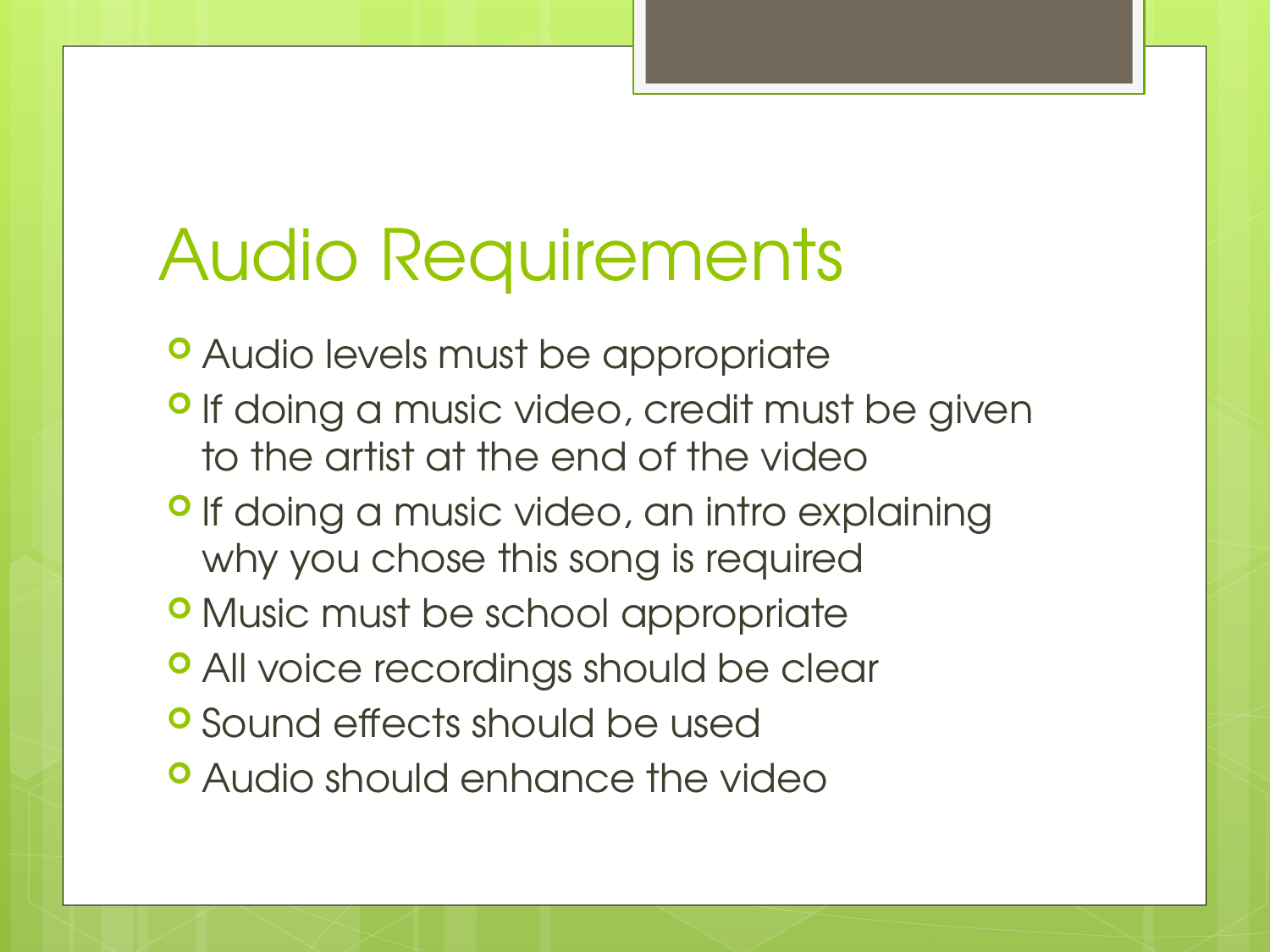

# Audio Requirements
Audio levels must be appropriate
If doing a music video, credit must be given to the artist at the end of the video
If doing a music video, an intro explaining why you chose this song is required
Music must be school appropriate
All voice recordings should be clear
Sound effects should be used
Audio should enhance the video